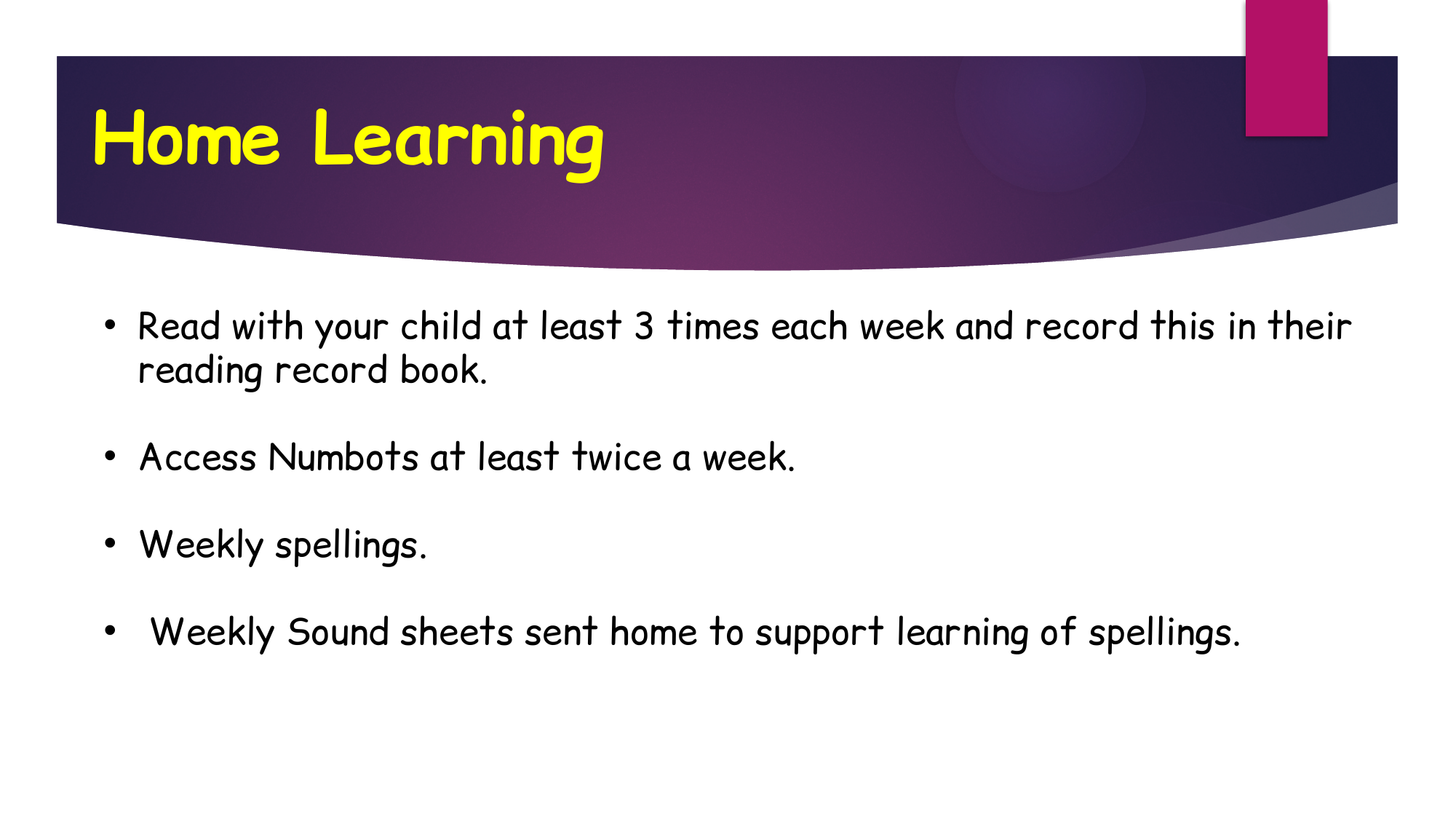

Home Learning

Read with your child at least 3 times each week and record this in their reading record book.

Access Numbots at least twice a week.

Weekly spellings.

 Weekly Sound sheets sent home to support learning of spellings.